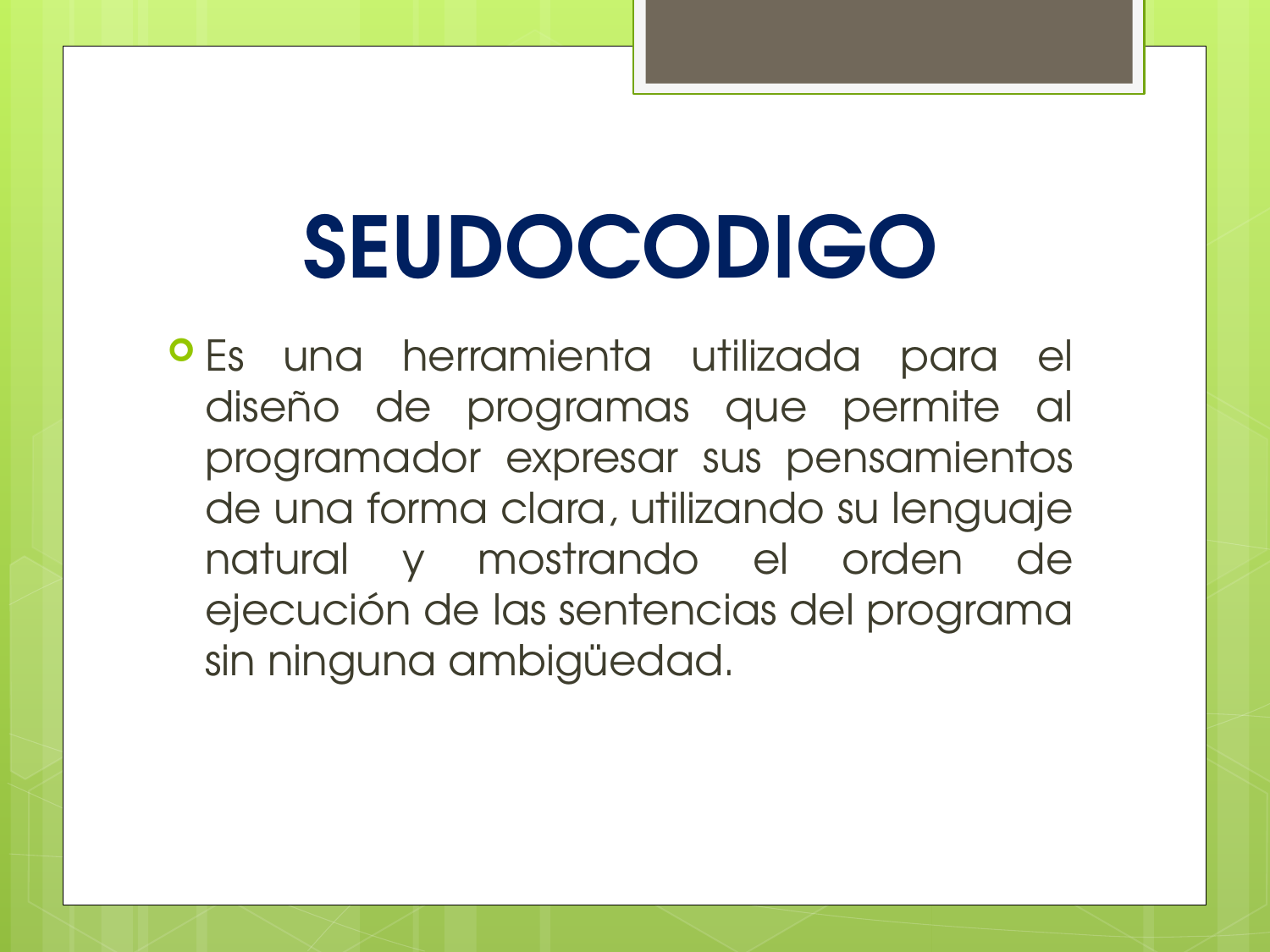

# SEUDOCODIGO
Es una herramienta utilizada para el diseño de programas que permite al programador expresar sus pensamientos de una forma clara, utilizando su lenguaje natural y mostrando el orden de ejecución de las sentencias del programa sin ninguna ambigüedad.